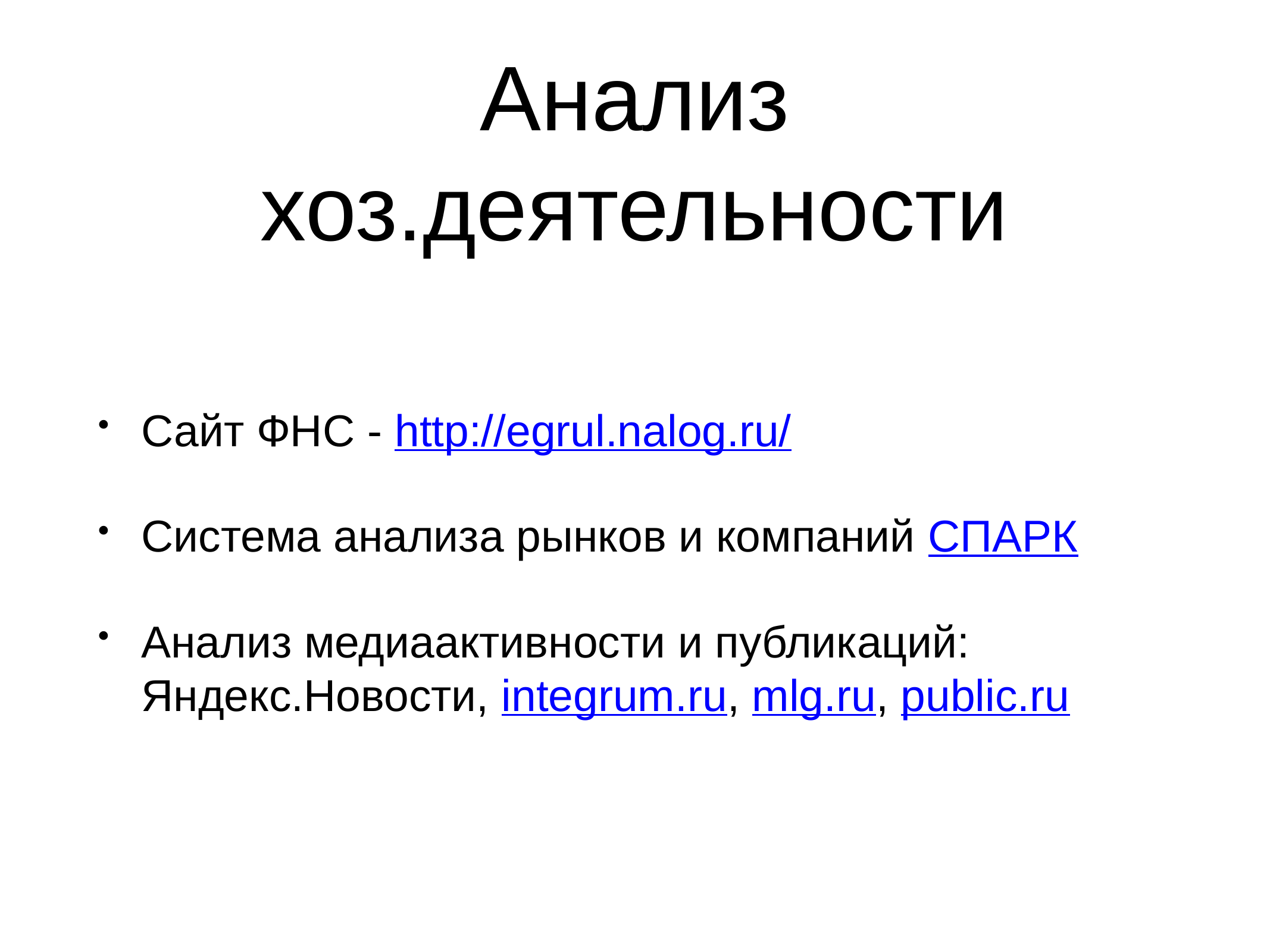

# Анализ хоз.деятельности
Сайт ФНС - http://egrul.nalog.ru/
Система анализа рынков и компаний СПАРК
Анализ медиаактивности и публикаций: Яндекс.Новости, integrum.ru, mlg.ru, public.ru